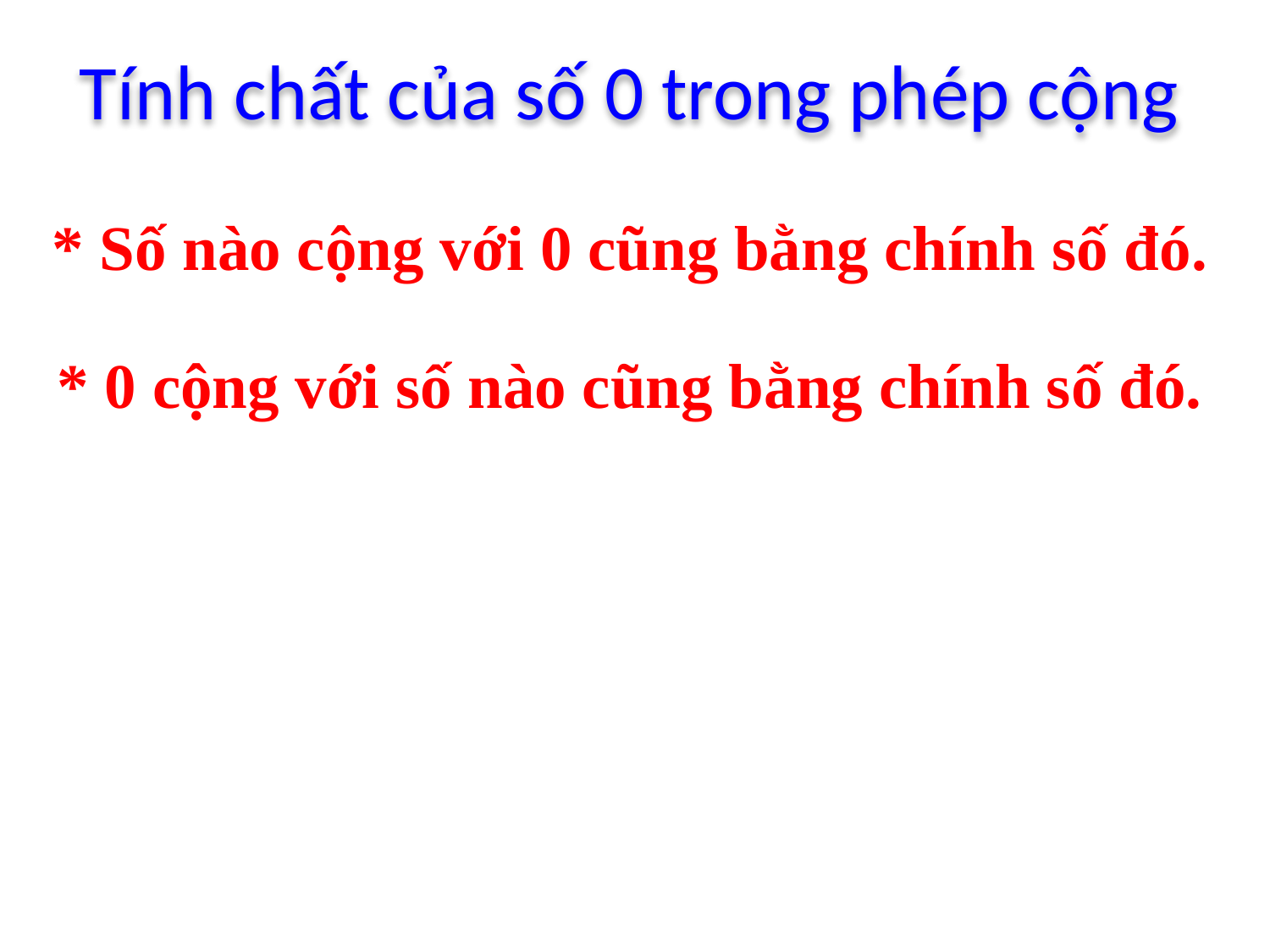

Tính chất của số 0 trong phép cộng
* Số nào cộng với 0 cũng bằng chính số đó.
* 0 cộng với số nào cũng bằng chính số đó.